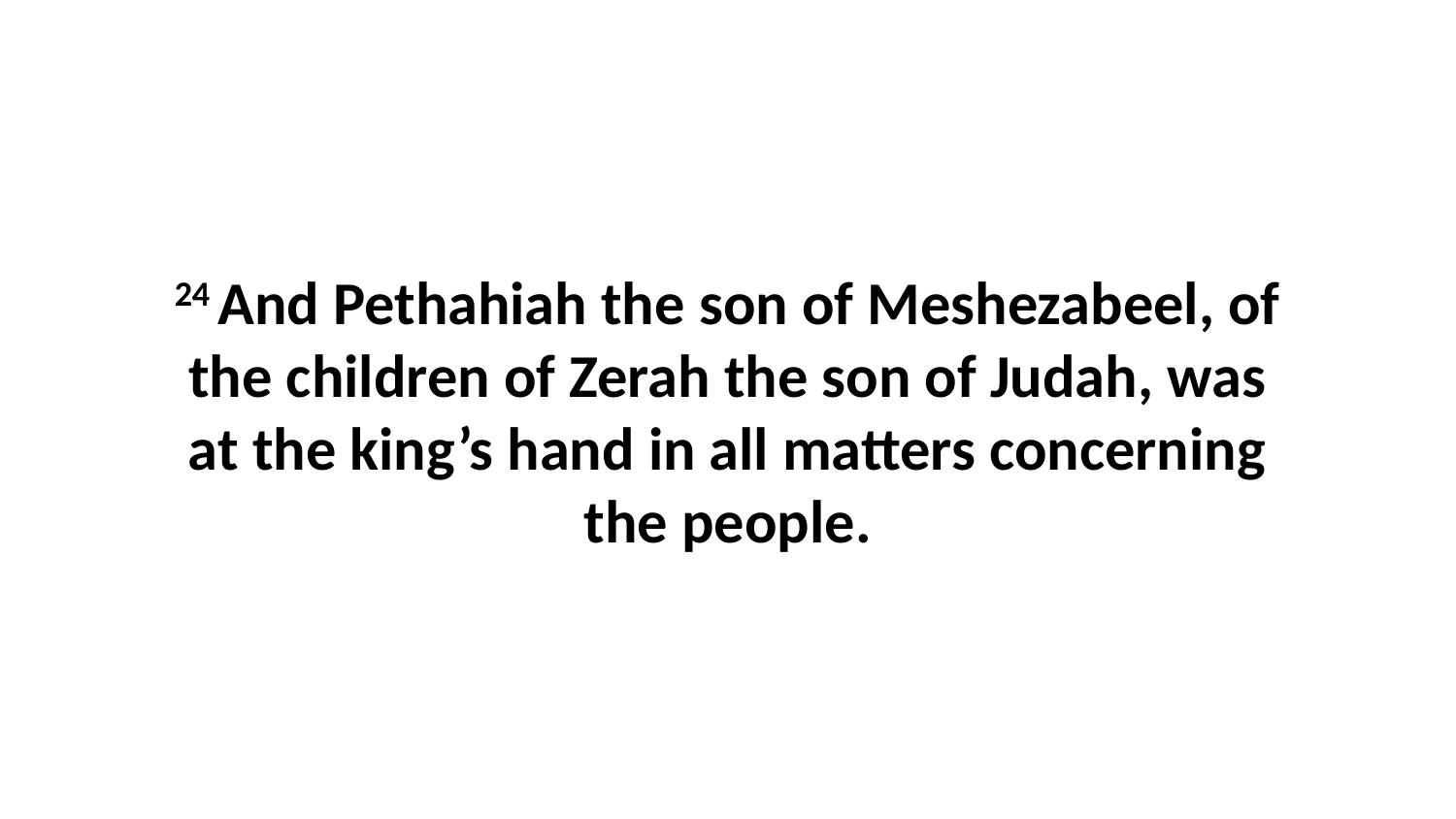

24 And Pethahiah the son of Meshezabeel, of the children of Zerah the son of Judah, was at the king’s hand in all matters concerning the people.